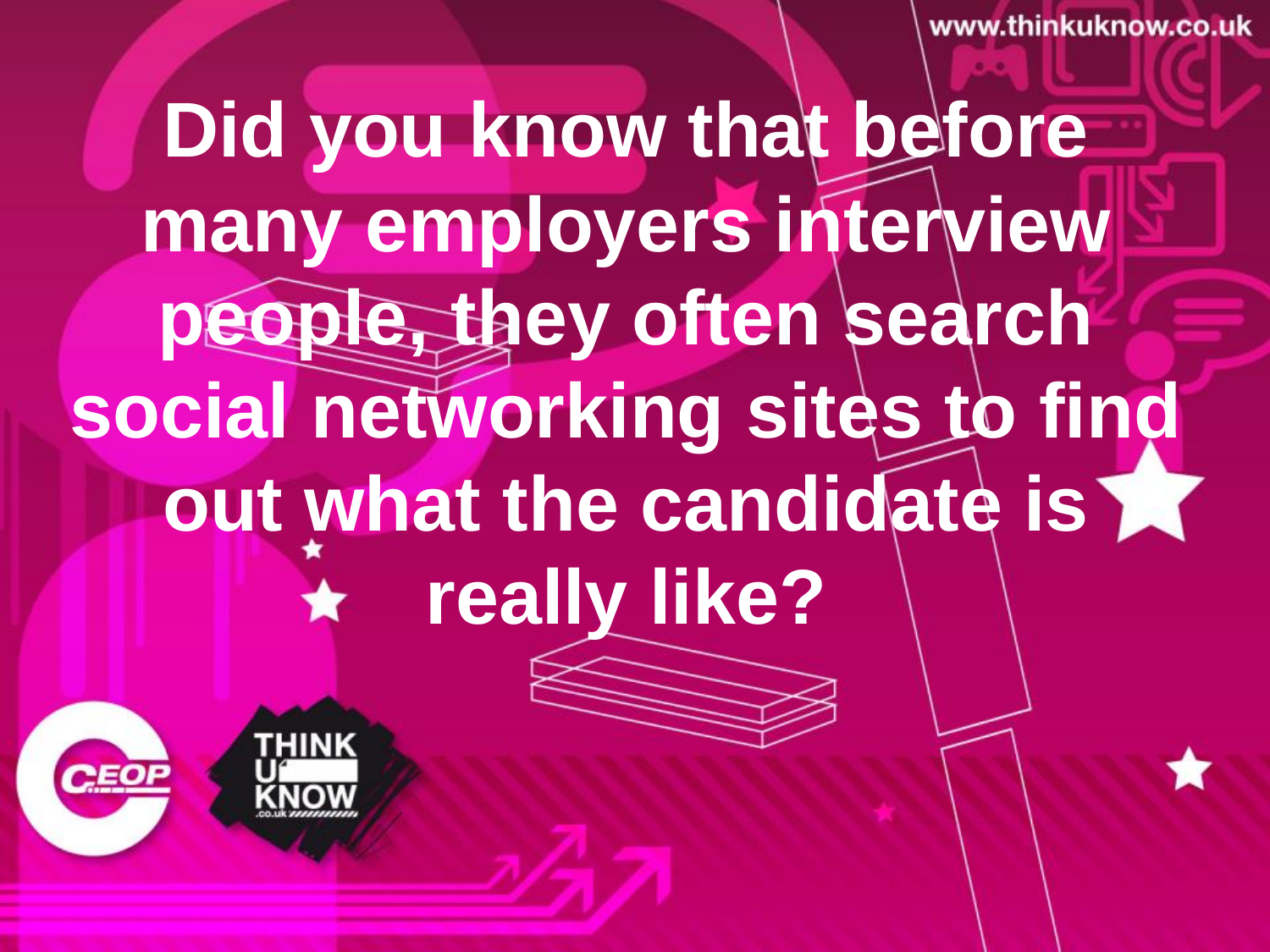

Did you know that before many employers interview people, they often search social networking sites to find out what the candidate is really like?